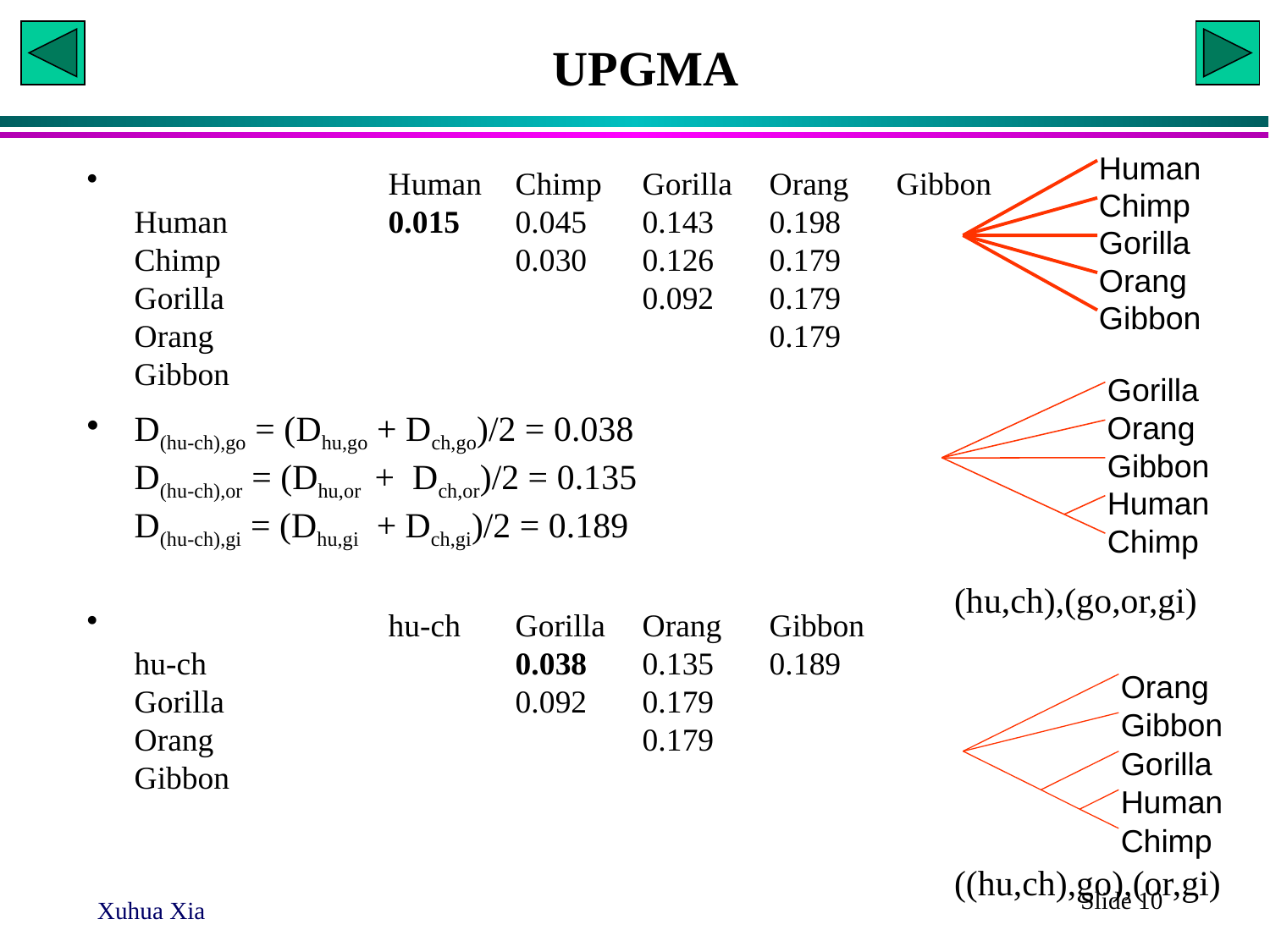

# UPGMA
Human
		Human	Chimp	Gorilla	Orang	Gibbon
Human		0.015	0.045	0.143	0.198
Chimp			0.030	0.126	0.179
Gorilla				0.092	0.179
Orang					0.179
Gibbon
D(hu-ch),go = (Dhu,go + Dch,go)/2 = 0.038
D(hu-ch),or = (Dhu,or  +  Dch,or)/2 = 0.135
D(hu-ch),gi = (Dhu,gi  + Dch,gi)/2 = 0.189
		hu-ch	Gorilla	Orang	Gibbon
hu-ch			0.038	0.135	0.189
Gorilla			0.092	0.179
Orang				0.179
Gibbon

Chimp

Gorilla

Orang
Gibbon
Gorilla

Orang

Gibbon

Human

Chimp
(hu,ch),(go,or,gi)
Orang

Gibbon

Gorilla

Human

Chimp
((hu,ch),go),(or,gi)
Slide 10
Xuhua Xia